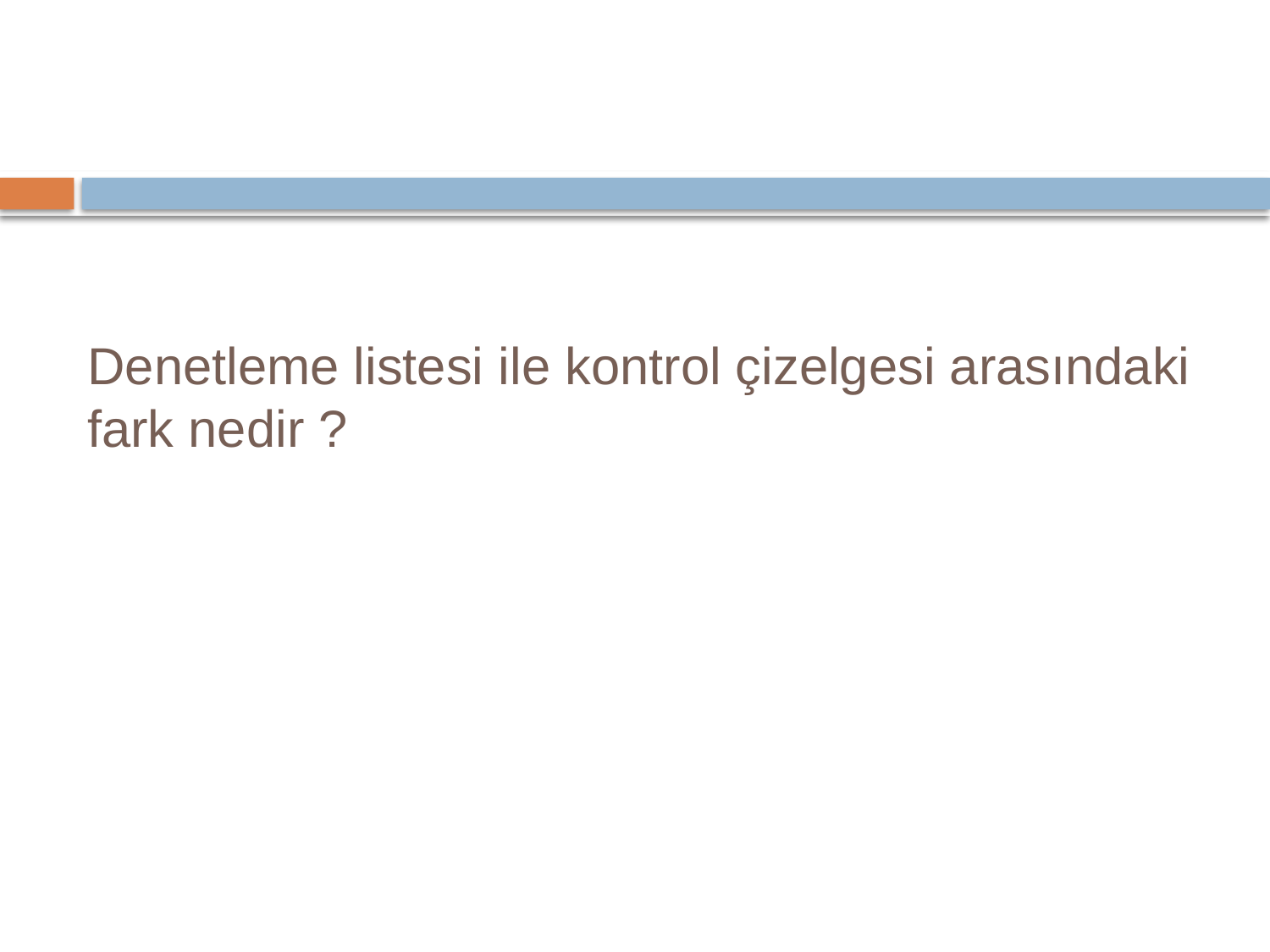

# Denetleme listesi ile kontrol çizelgesi arasındaki fark nedir ?